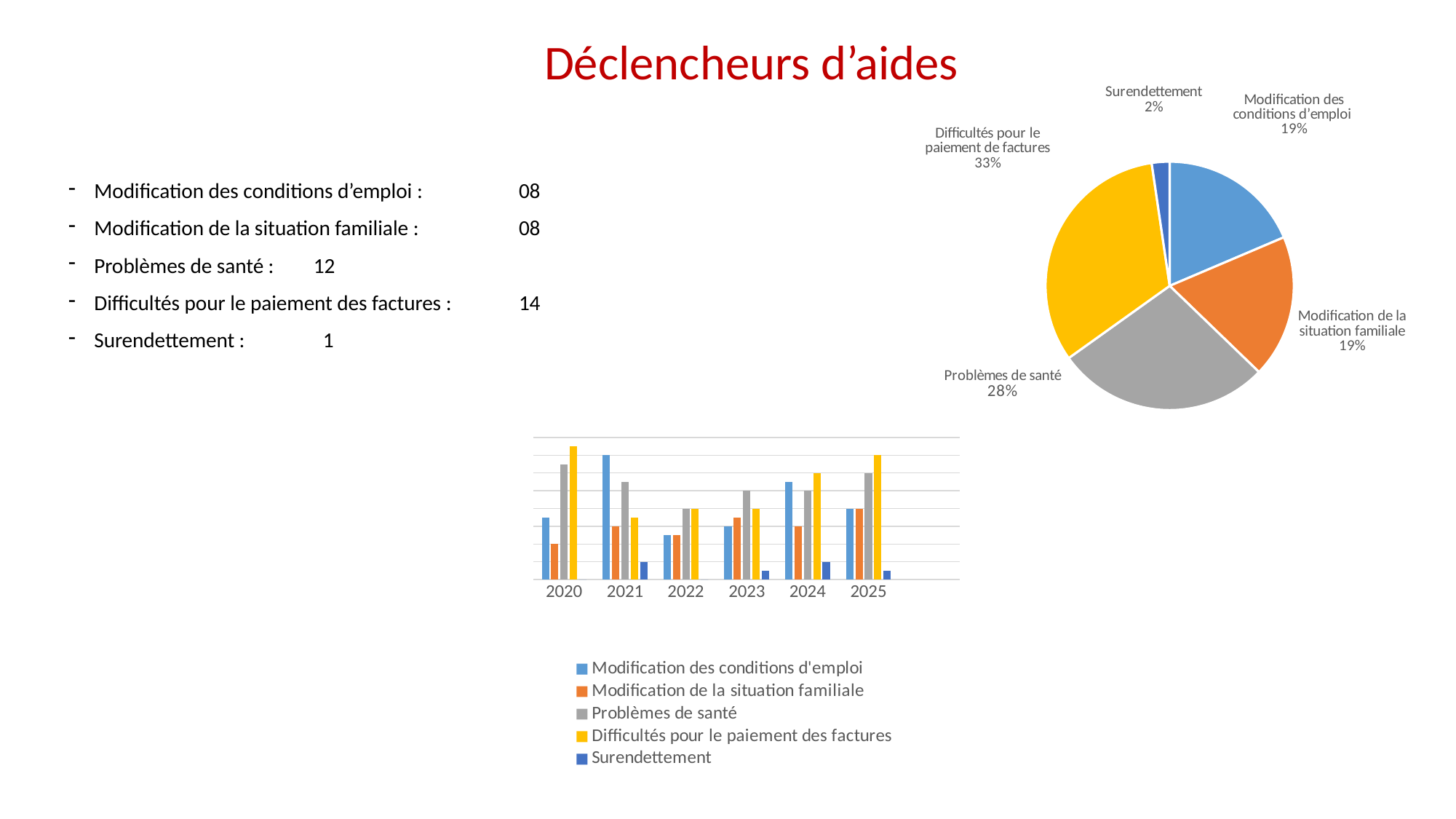

# Déclencheurs d’aides

### Chart

| Category | Ventes |
|---|---|
| Modification des conditiions d'emploi | 8.0 |
| Mmodification de la situation familiale | 8.0 |
| Problèmes de santé | 12.0 |
| Difficultés pour le paiement de factures | 14.0 |
| Surendettement | 1.0 |
Modification des conditions d’emploi : 	   08
Modification de la situation familiale : 	   08
Problèmes de santé : 		   12
Difficultés pour le paiement des factures : 	   14
Surendettement : 			     1

### Chart

| Category | Modification des conditions d'emploi | Modification de la situation familiale | Problèmes de santé | Difficultés pour le paiement des factures | Surendettement |
|---|---|---|---|---|---|
| 2020 | 7.0 | 4.0 | 13.0 | 15.0 | 0.0 |
| 2021 | 14.0 | 6.0 | 11.0 | 7.0 | 2.0 |
| 2022 | 5.0 | 5.0 | 8.0 | 8.0 | 0.0 |
| 2023 | 6.0 | 7.0 | 10.0 | 8.0 | 1.0 |
| 2024 | 11.0 | 6.0 | 10.0 | 12.0 | 2.0 |
| 2025 | 8.0 | 8.0 | 12.0 | 14.0 | 1.0 |
|  | None | None | None | None | None |